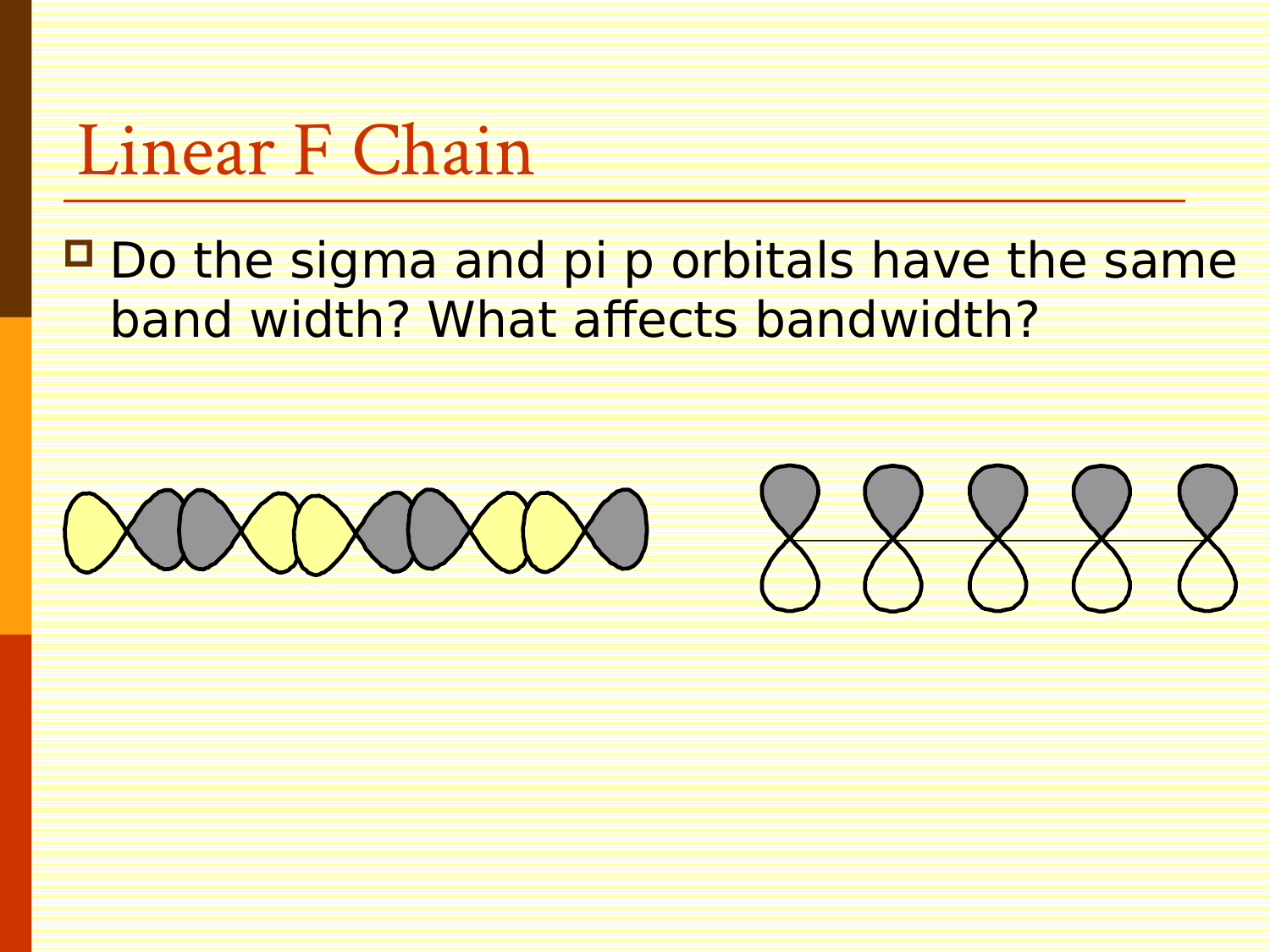

# Linear F Chain
Do the sigma and pi p orbitals have the same band width? What affects bandwidth?